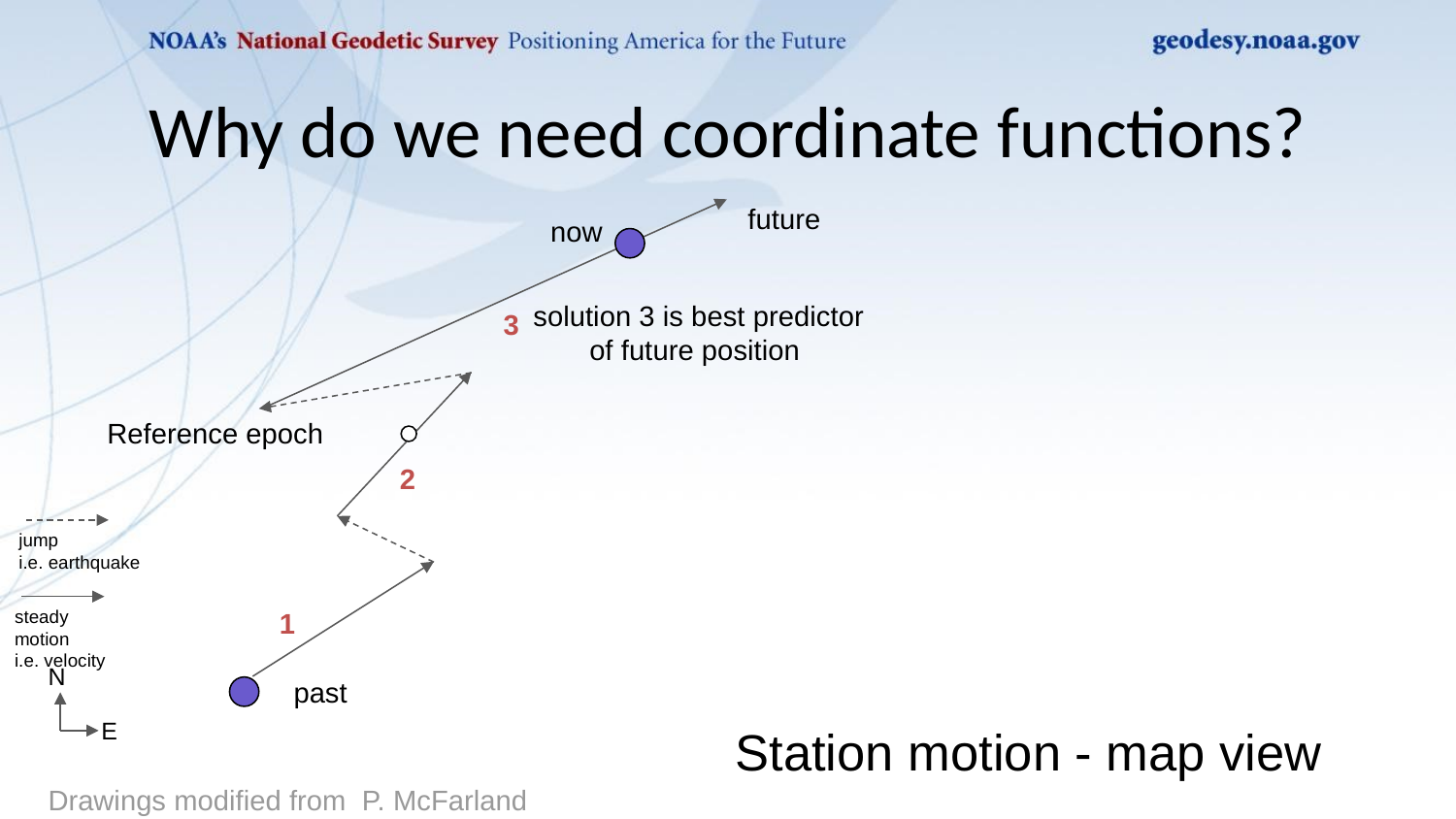

# Why do we need coordinate functions?
future
now

 solution 3 is best predictor of future position
3
Reference epoch

2
jump
i.e. earthquake
steady motion
i.e. velocity
1
N
E
past

Station motion - map view
Drawings modified from  P. McFarland